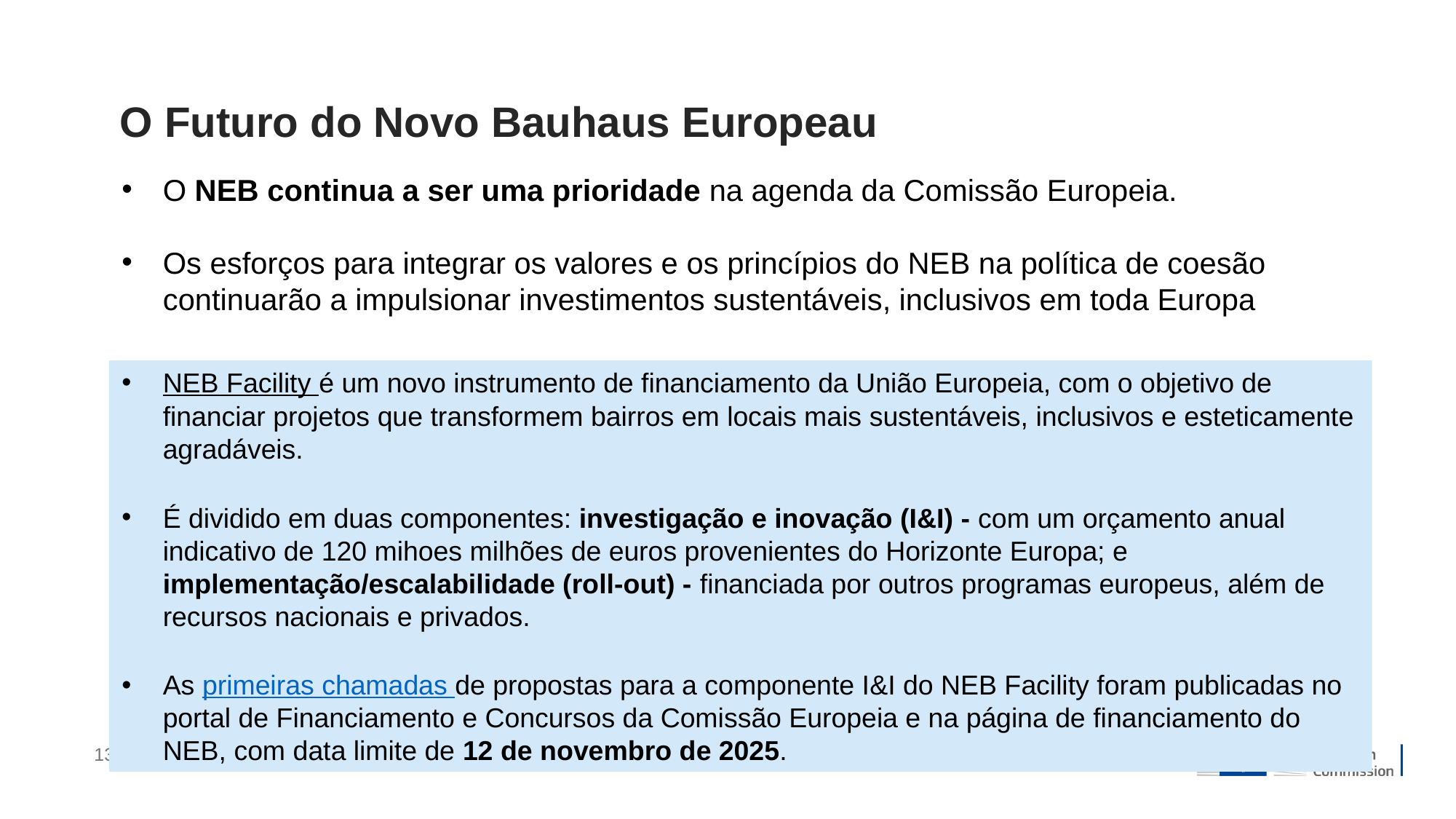

O Futuro do Novo Bauhaus Europeau
O NEB continua a ser uma prioridade na agenda da Comissão Europeia.
Os esforços para integrar os valores e os princípios do NEB na política de coesão continuarão a impulsionar investimentos sustentáveis, inclusivos em toda Europa
NEB Facility é um novo instrumento de financiamento da União Europeia, com o objetivo de financiar projetos que transformem bairros em locais mais sustentáveis, inclusivos e esteticamente agradáveis.
É dividido em duas componentes: investigação e inovação (I&I) - com um orçamento anual indicativo de 120 mihoes milhões de euros provenientes do Horizonte Europa; e implementação/escalabilidade (roll-out) - financiada por outros programas europeus, além de recursos nacionais e privados.
As primeiras chamadas de propostas para a componente I&I do NEB Facility foram publicadas no portal de Financiamento e Concursos da Comissão Europeia e na página de financiamento do NEB, com data limite de 12 de novembro de 2025.
13